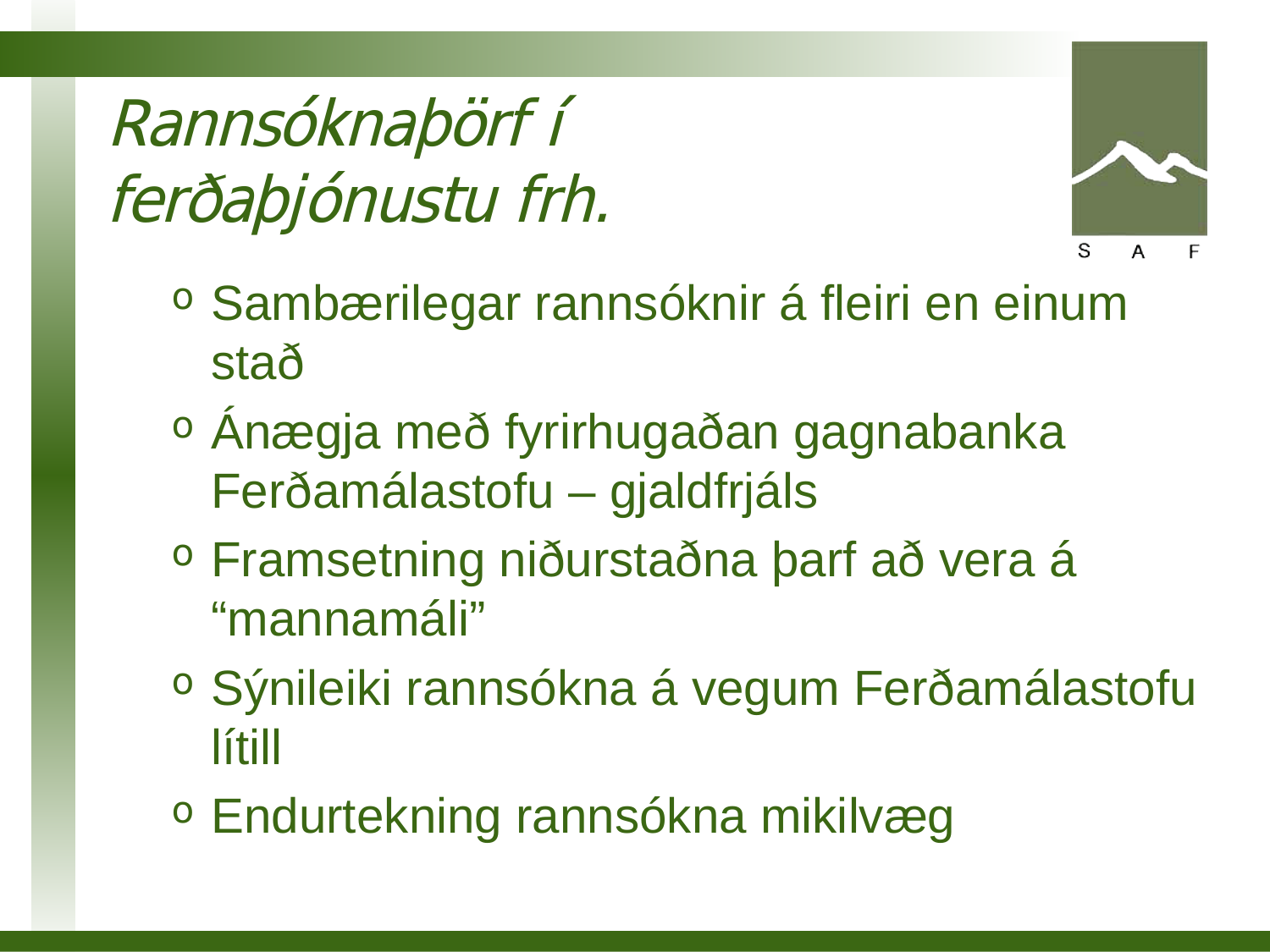

# Rannsóknaþörf í ferðaþjónustu frh.
Sambærilegar rannsóknir á fleiri en einum stað
Ánægja með fyrirhugaðan gagnabanka Ferðamálastofu – gjaldfrjáls
Framsetning niðurstaðna þarf að vera á “mannamáli”
Sýnileiki rannsókna á vegum Ferðamálastofu lítill
Endurtekning rannsókna mikilvæg